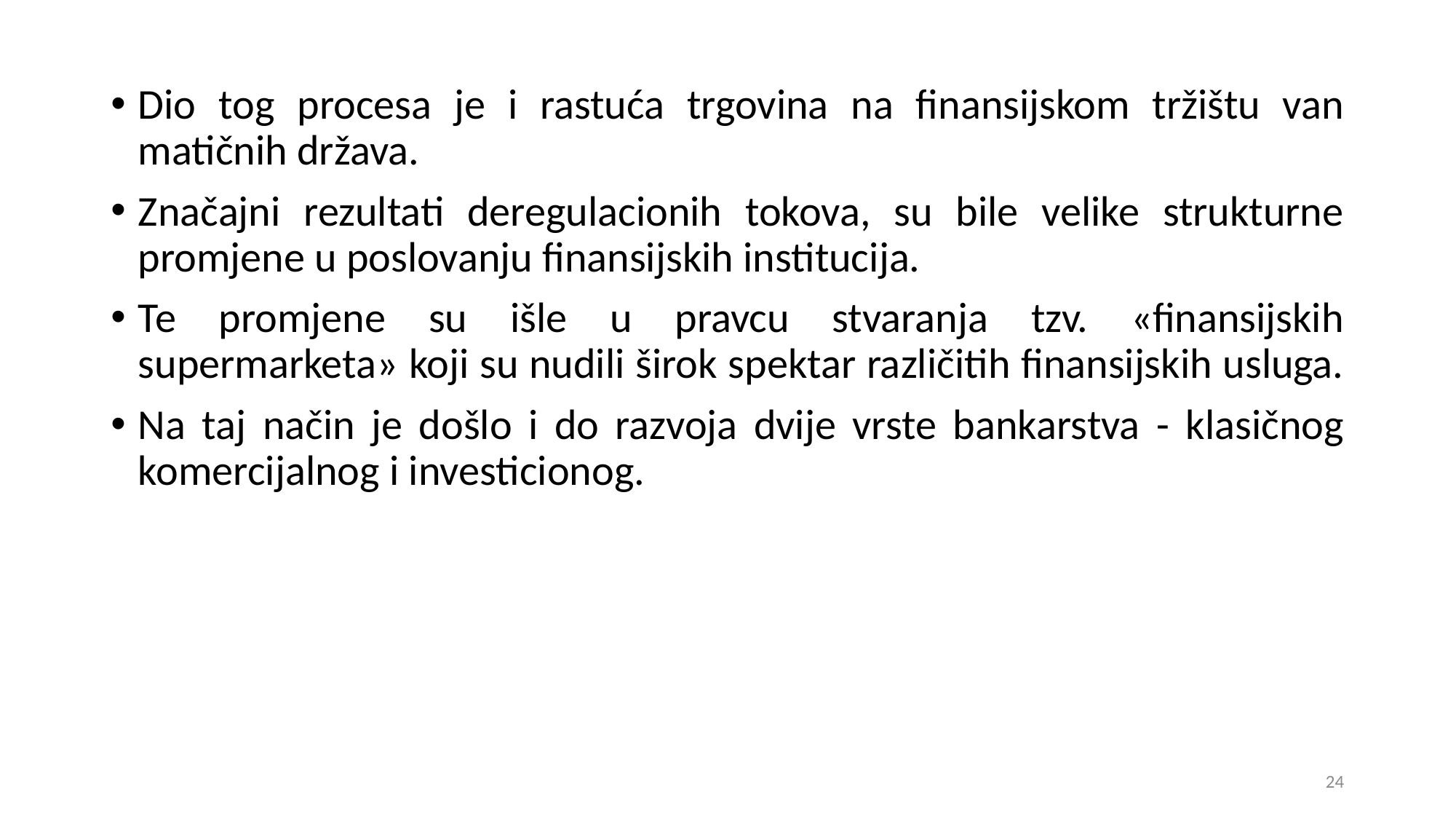

Dio tog procesa je i rastuća trgovina na finansijskom tržištu van matičnih država.
Značajni rezultati deregulacionih tokova, su bile velike strukturne promjene u poslovanju finansijskih institucija.
Te promjene su išle u pravcu stvaranja tzv. «finansijskih supermarketa» koji su nudili širok spektar različitih finansijskih usluga.
Na taj način je došlo i do razvoja dvije vrste bankarstva - klasičnog komercijalnog i investicionog.

24